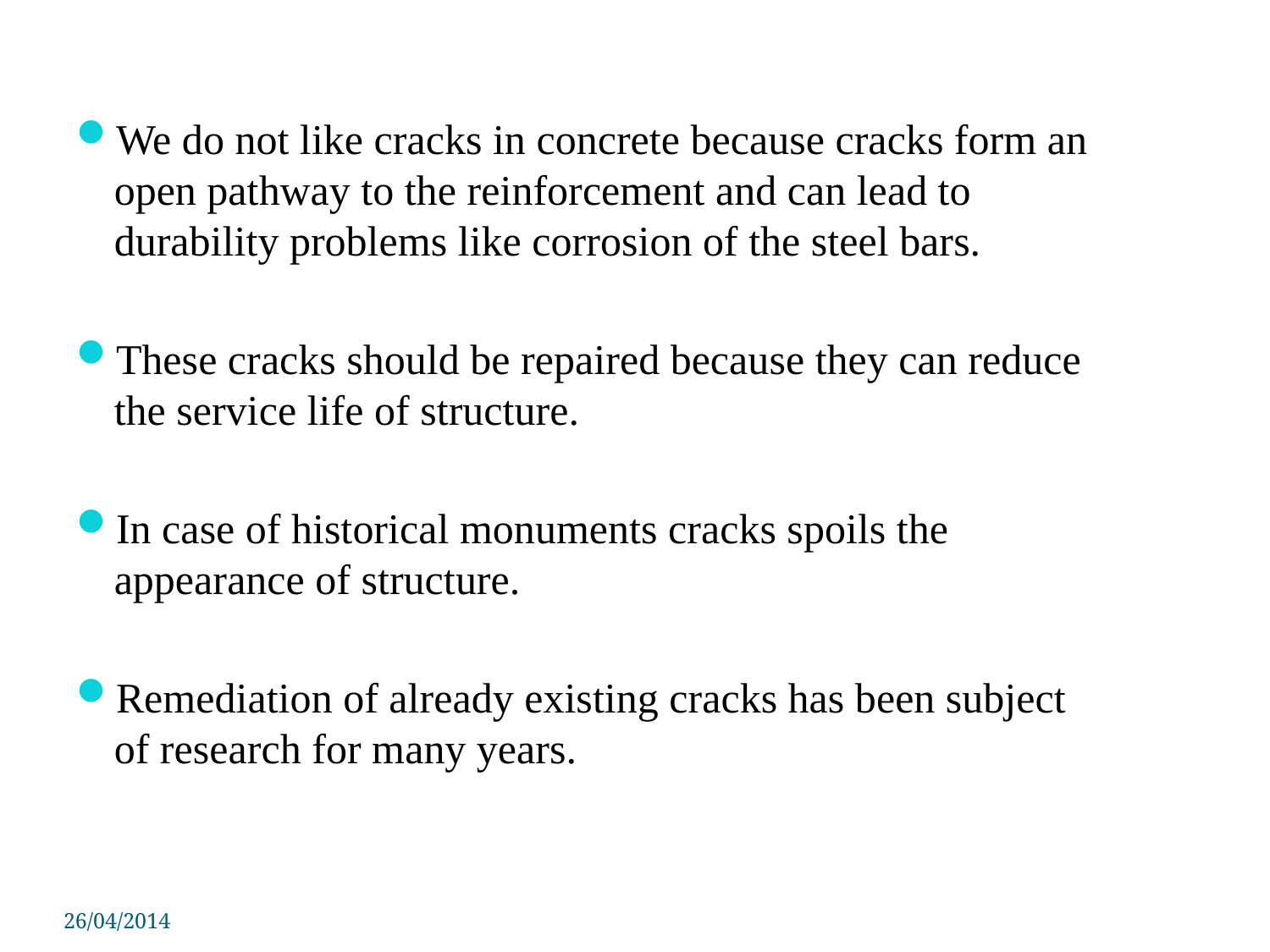

We do not like cracks in concrete because cracks form an open pathway to the reinforcement and can lead to durability problems like corrosion of the steel bars.

These cracks should be repaired because they can reduce the service life of structure.

In case of historical monuments cracks spoils the appearance of structure.

Remediation of already existing cracks has been subject of research for many years.

26/04/2014
PSIT COE Kanpur